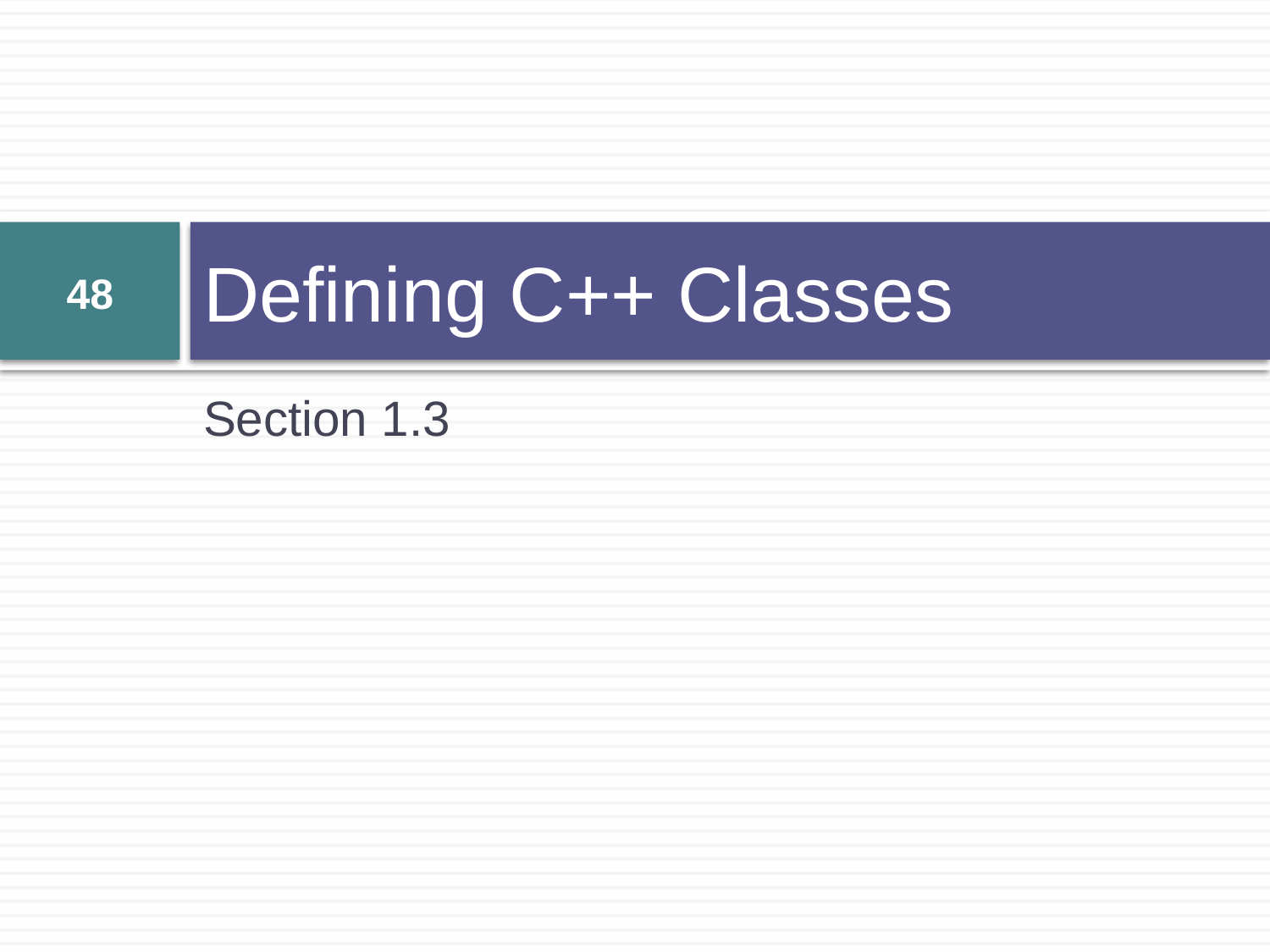

# Defining C++ Classes
48
Section 1.3